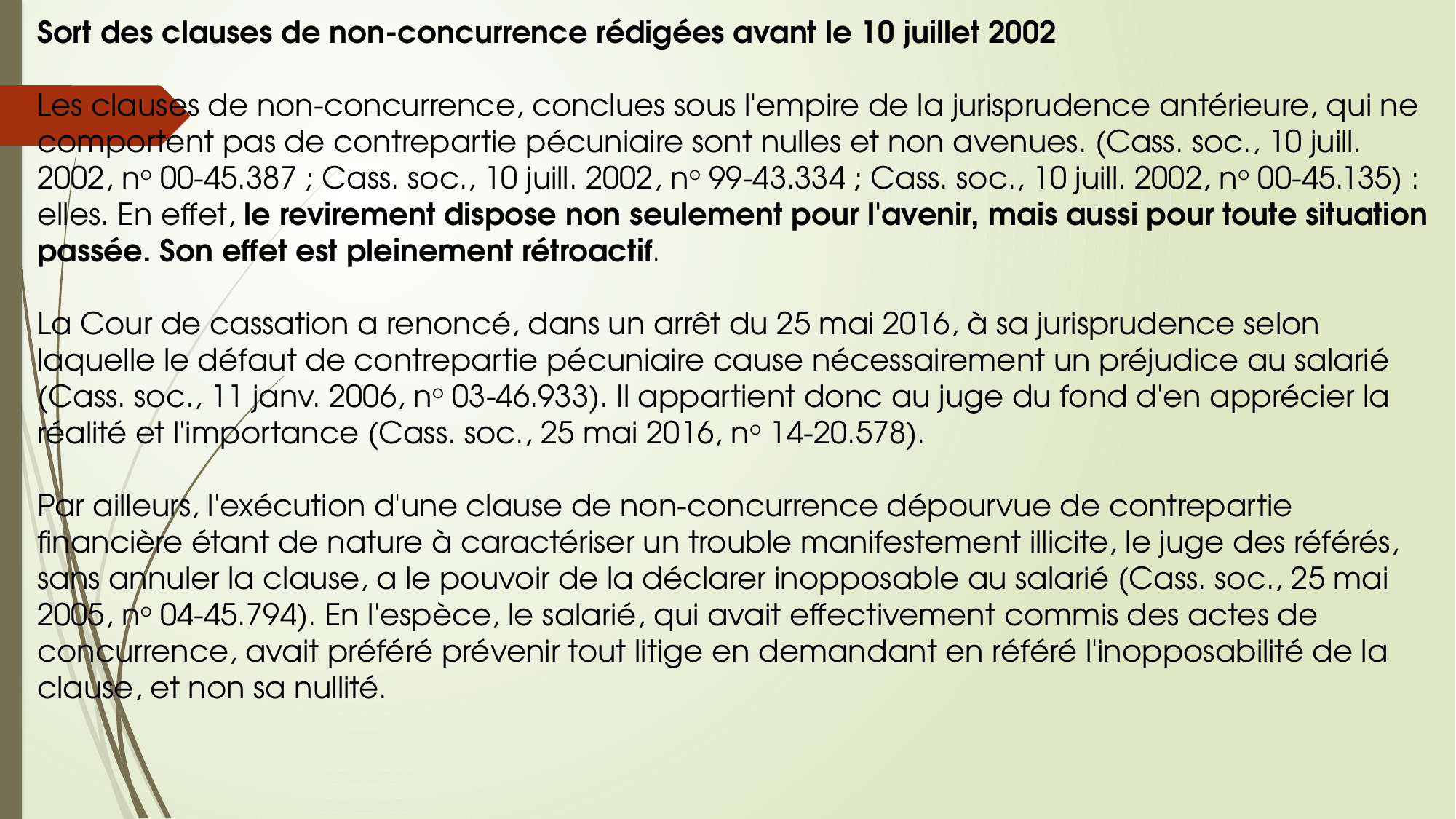

Sort des clauses de non-concurrence rédigées avant le 10 juillet 2002

Les clauses de non-concurrence, conclues sous l'empire de la jurisprudence antérieure, qui ne comportent pas de contrepartie pécuniaire sont nulles et non avenues. (Cass. soc., 10 juill. 2002, no 00-45.387 ; Cass. soc., 10 juill. 2002, no 99-43.334 ; Cass. soc., 10 juill. 2002, no 00-45.135) : elles. En effet, le revirement dispose non seulement pour l'avenir, mais aussi pour toute situation passée. Son effet est pleinement rétroactif.

La Cour de cassation a renoncé, dans un arrêt du 25 mai 2016, à sa jurisprudence selon laquelle le défaut de contrepartie pécuniaire cause nécessairement un préjudice au salarié (Cass. soc., 11 janv. 2006, no 03-46.933). Il appartient donc au juge du fond d'en apprécier la réalité et l'importance (Cass. soc., 25 mai 2016, no 14-20.578).

Par ailleurs, l'exécution d'une clause de non-concurrence dépourvue de contrepartie financière étant de nature à caractériser un trouble manifestement illicite, le juge des référés, sans annuler la clause, a le pouvoir de la déclarer inopposable au salarié (Cass. soc., 25 mai 2005, no 04-45.794). En l'espèce, le salarié, qui avait effectivement commis des actes de concurrence, avait préféré prévenir tout litige en demandant en référé l'inopposabilité de la clause, et non sa nullité.